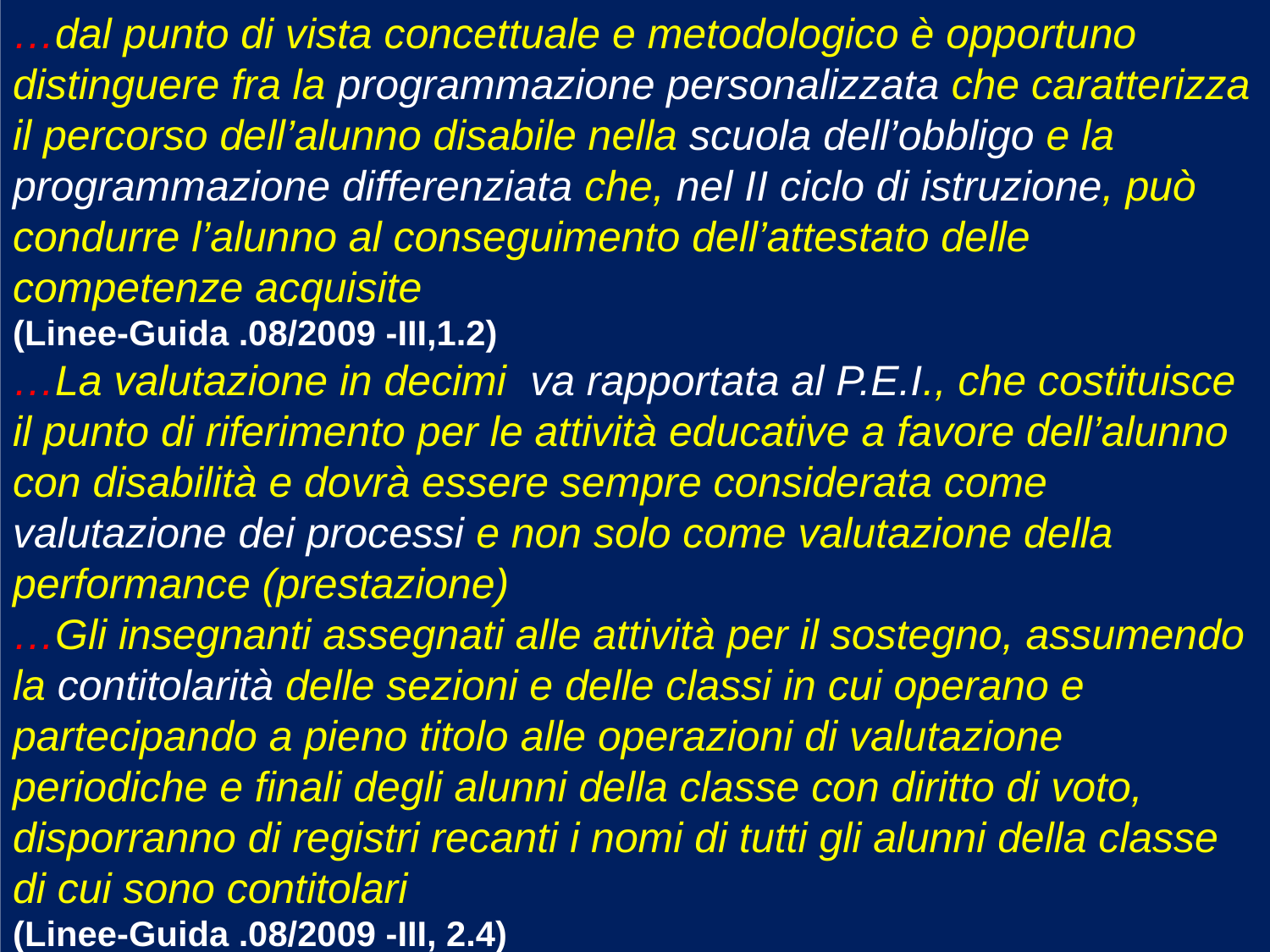

…dal punto di vista concettuale e metodologico è opportuno distinguere fra la programmazione personalizzata che caratterizza il percorso dell’alunno disabile nella scuola dell’obbligo e la programmazione differenziata che, nel II ciclo di istruzione, può
condurre l’alunno al conseguimento dell’attestato delle competenze acquisite
(Linee-Guida .08/2009 -III,1.2)
…La valutazione in decimi  va rapportata al P.E.I., che costituisce
il punto di riferimento per le attività educative a favore dell’alunno con disabilità e dovrà essere sempre considerata come valutazione dei processi e non solo come valutazione della
performance (prestazione)
…Gli insegnanti assegnati alle attività per il sostegno, assumendo la contitolarità delle sezioni e delle classi in cui operano e partecipando a pieno titolo alle operazioni di valutazione periodiche e finali degli alunni della classe con diritto di voto, disporranno di registri recanti i nomi di tutti gli alunni della classe di cui sono contitolari
(Linee-Guida .08/2009 -III, 2.4)